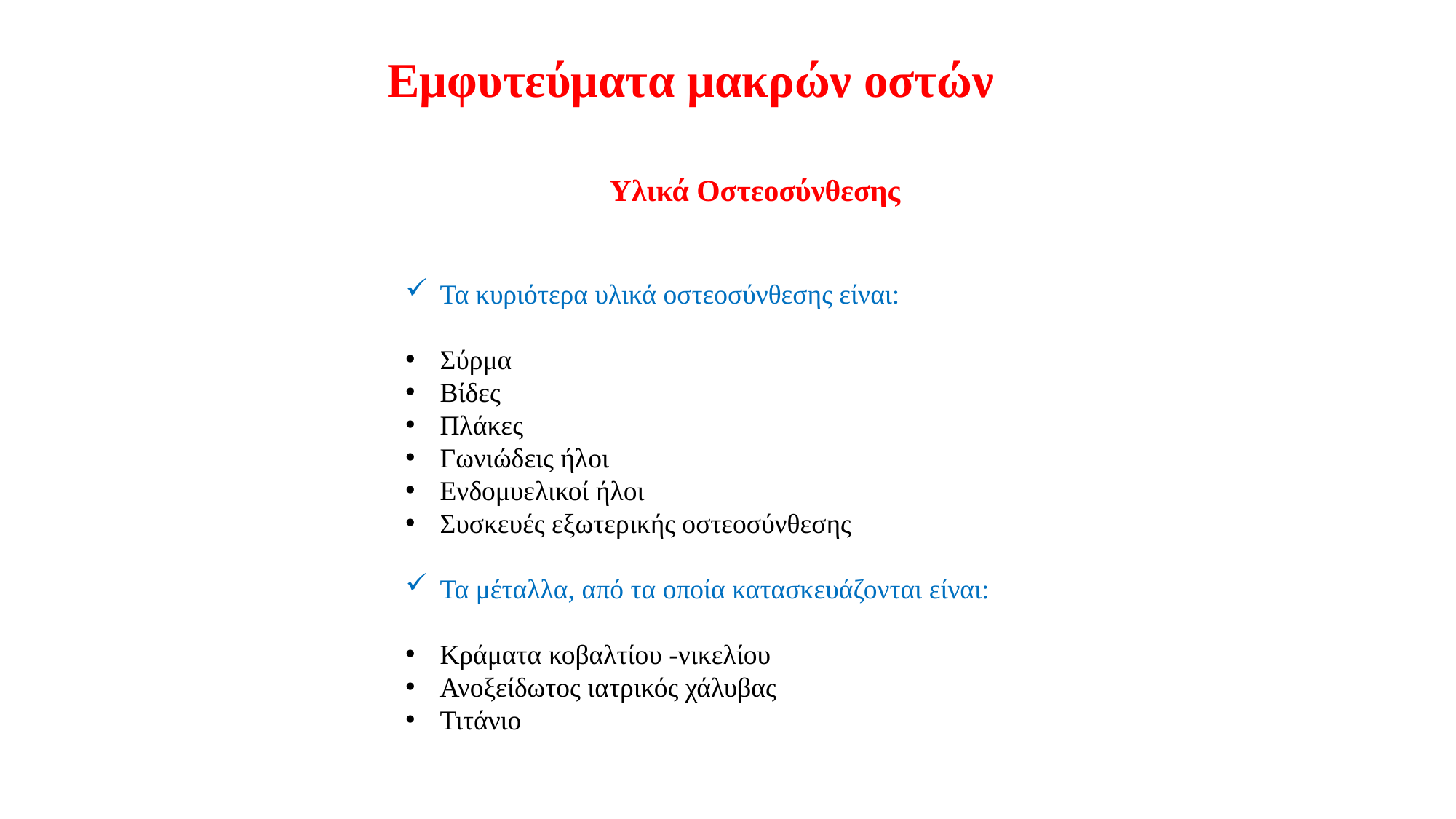

Εμφυτεύματα μακρών οστών
Υλικά Οστεοσύνθεσης

Τα κυριότερα υλικά οστεοσύνθεσης είναι:

Σύρμα
Βίδες
Πλάκες
Γωνιώδεις ήλοι
Ενδομυελικοί ήλοι
Συσκευές εξωτερικής οστεοσύνθεσης

Τα μέταλλα, από τα οποία κατασκευάζονται είναι:

Κράματα κοβαλτίου -νικελίου
Ανοξείδωτος ιατρικός χάλυβας
Τιτάνιο